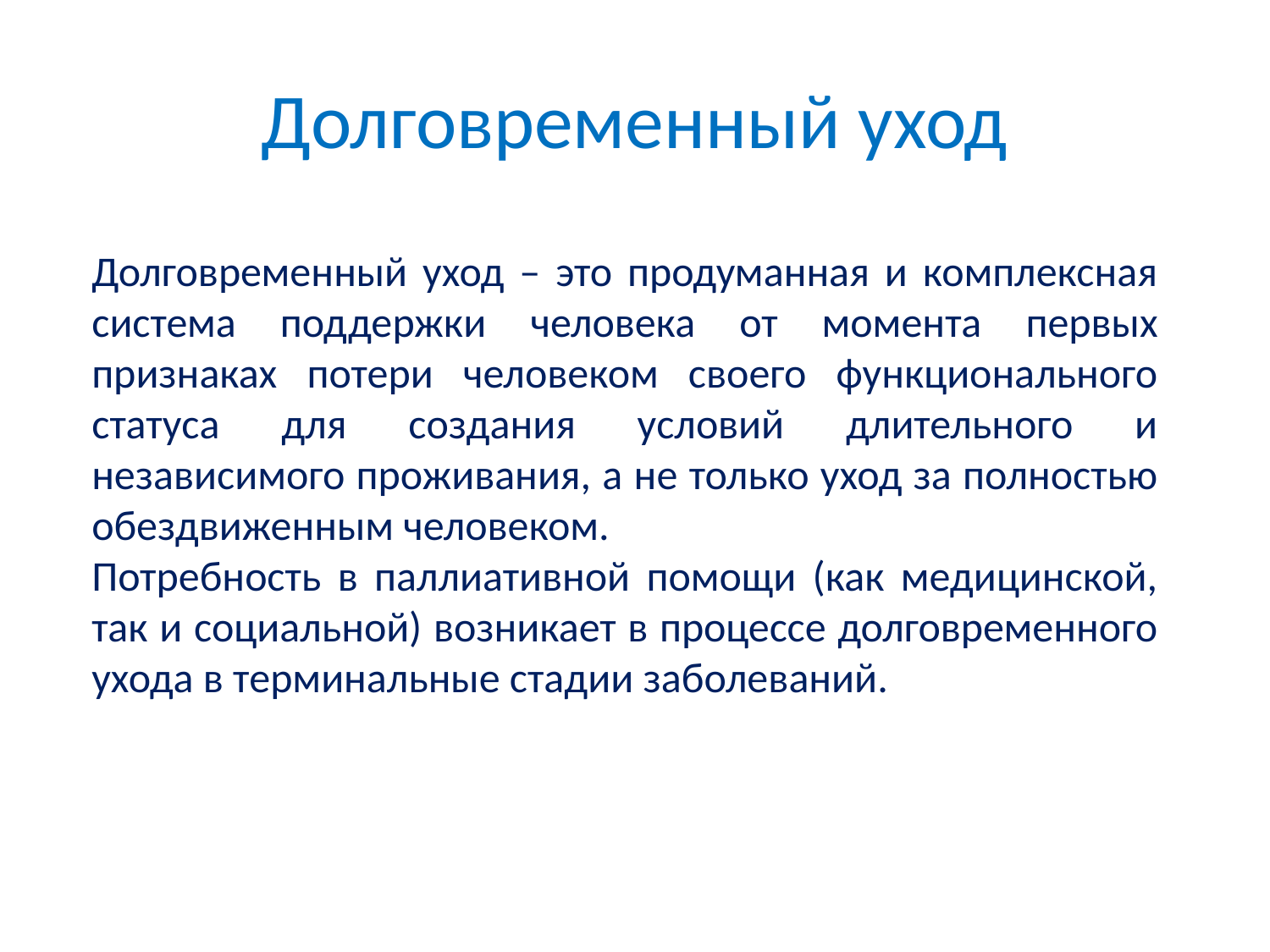

# Долговременный уход
Долговременный уход – это продуманная и комплексная система поддержки человека от момента первых признаках потери человеком своего функционального статуса для создания условий длительного и независимого проживания, а не только уход за полностью обездвиженным человеком.
Потребность в паллиативной помощи (как медицинской, так и социальной) возникает в процессе долговременного ухода в терминальные стадии заболеваний.